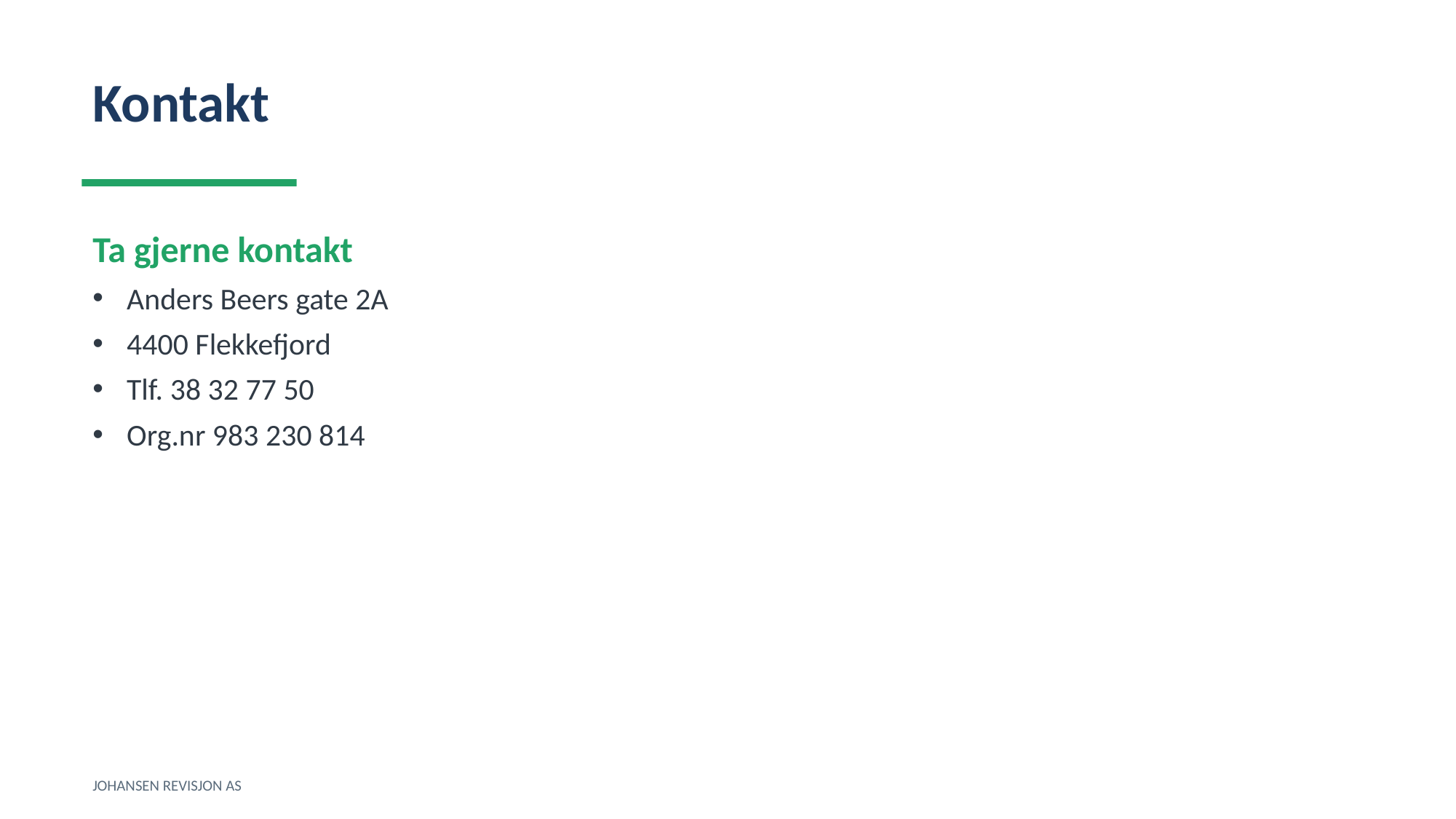

Kontakt

Ta gjerne kontakt
Anders Beers gate 2A
4400 Flekkefjord
Tlf. 38 32 77 50
Org.nr 983 230 814
JOHANSEN REVISJON AS